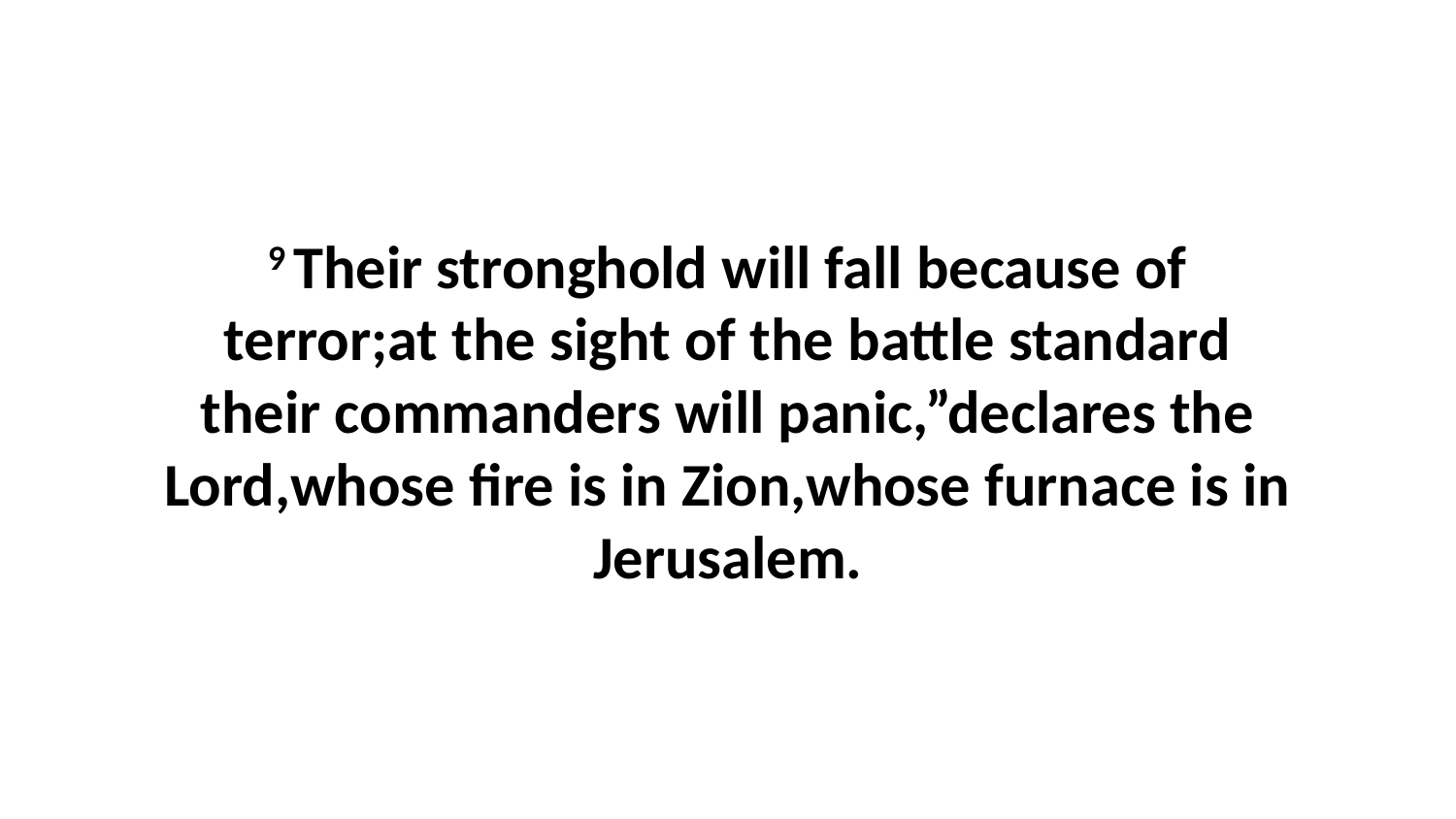

9 Their stronghold will fall because of terror;at the sight of the battle standard their commanders will panic,”declares the Lord,whose fire is in Zion,whose furnace is in Jerusalem.